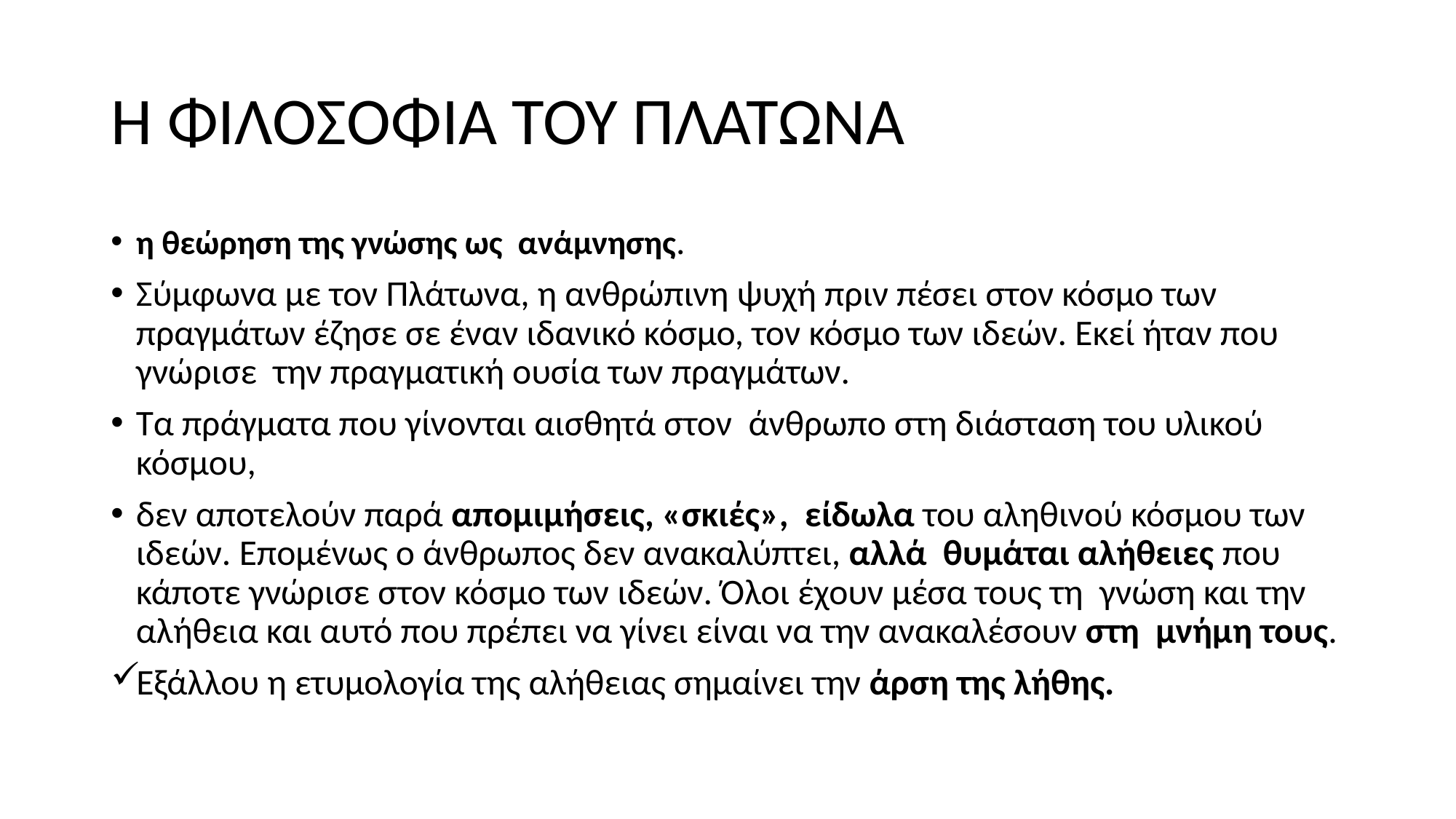

# Η ΦΙΛΟΣΟΦΙΑ ΤΟΥ ΠΛΑΤΩΝΑ
η θεώρηση της γνώσης ως  ανάμνησης.
Σύμφωνα με τον Πλάτωνα, η ανθρώπινη ψυχή πριν πέσει στον κόσμο των  πραγμάτων έζησε σε έναν ιδανικό κόσμο, τον κόσμο των ιδεών. Εκεί ήταν που γνώρισε  την πραγματική ουσία των πραγμάτων.
Τα πράγματα που γίνονται αισθητά στον  άνθρωπο στη διάσταση του υλικού κόσμου,
δεν αποτελούν παρά απομιμήσεις, «σκιές»,  είδωλα του αληθινού κόσμου των ιδεών. Επομένως ο άνθρωπος δεν ανακαλύπτει, αλλά  θυμάται αλήθειες που κάποτε γνώρισε στον κόσμο των ιδεών. Όλοι έχουν μέσα τους τη  γνώση και την αλήθεια και αυτό που πρέπει να γίνει είναι να την ανακαλέσουν στη  μνήμη τους.
Εξάλλου η ετυμολογία της αλήθειας σημαίνει την άρση της λήθης.